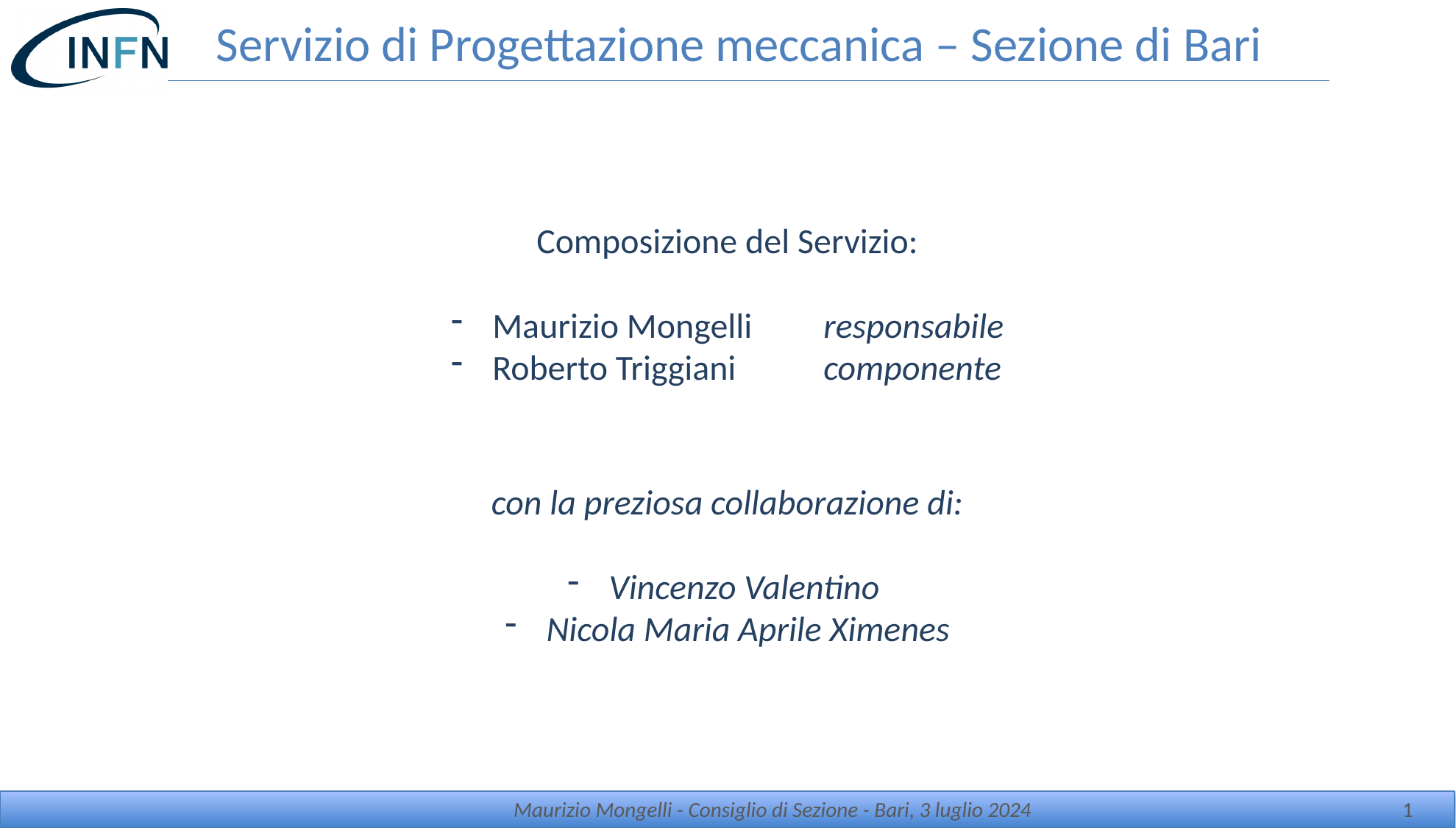

# Servizio di Progettazione meccanica – Sezione di Bari
Composizione del Servizio:

Maurizio Mongelli 	responsabile
Roberto Triggiani	componente
con la preziosa collaborazione di:

Vincenzo Valentino
Nicola Maria Aprile Ximenes
Maurizio Mongelli - Consiglio di Sezione - Bari, 3 luglio 2024
1